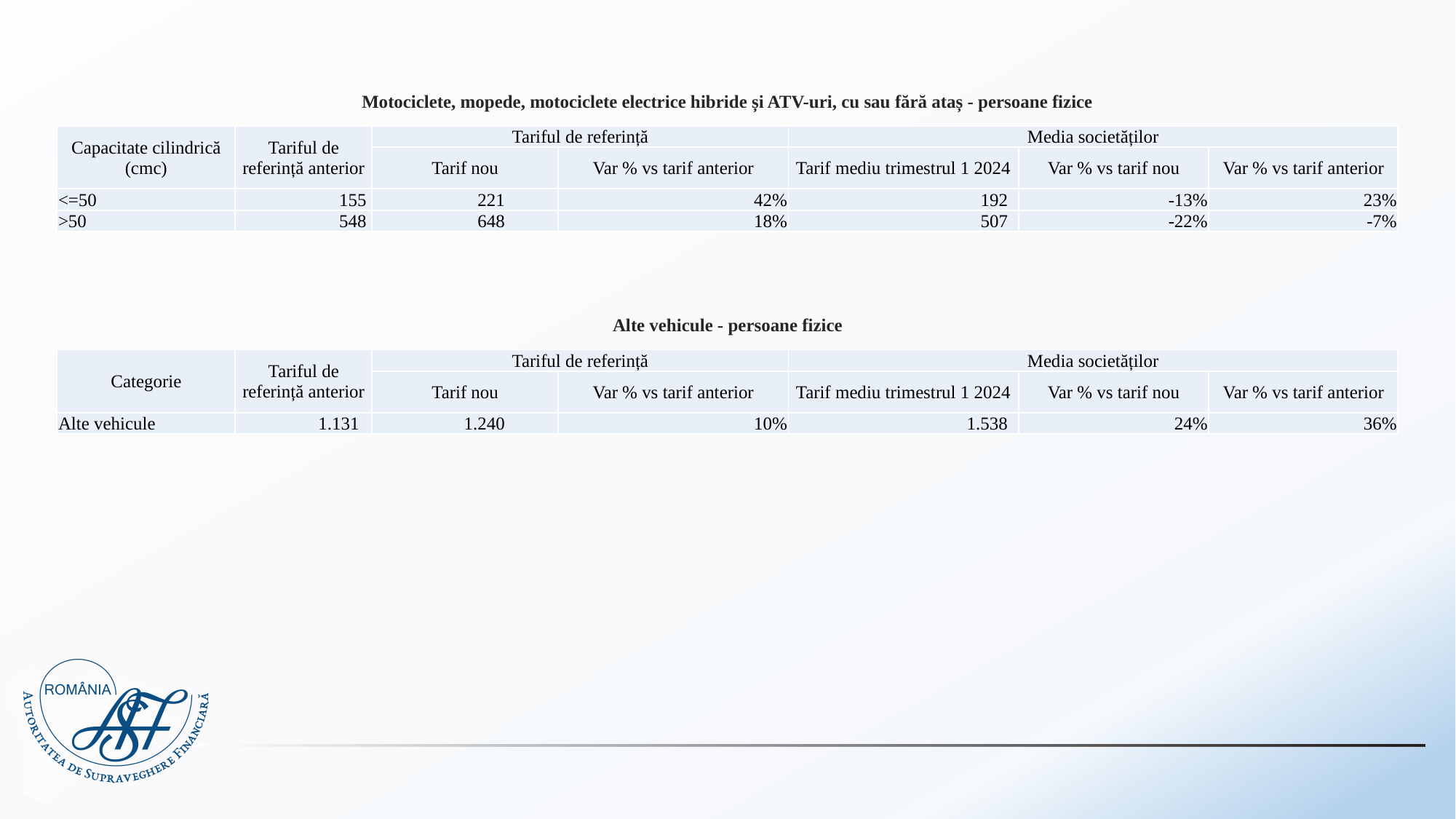

# Motociclete, mopede, motociclete electrice hibride și ATV-uri, cu sau fără ataș - persoane fizice
| Capacitate cilindrică (cmc) | Tariful de referință anterior | Tariful de referință |  | Media societăților |  |  |
| --- | --- | --- | --- | --- | --- | --- |
|  |  | Tarif nou | Var % vs tarif anterior | Tarif mediu trimestrul 1 2024 | Var % vs tarif nou | Var % vs tarif anterior |
| <=50 | 155 | 221 | 42% | 192 | -13% | 23% |
| >50 | 548 | 648 | 18% | 507 | -22% | -7% |
Alte vehicule - persoane fizice
| Categorie | Tariful de referință anterior | Tariful de referință |  | Media societăților |  |  |
| --- | --- | --- | --- | --- | --- | --- |
|  |  | Tarif nou | Var % vs tarif anterior | Tarif mediu trimestrul 1 2024 | Var % vs tarif nou | Var % vs tarif anterior |
| Alte vehicule | 1.131 | 1.240 | 10% | 1.538 | 24% | 36% |